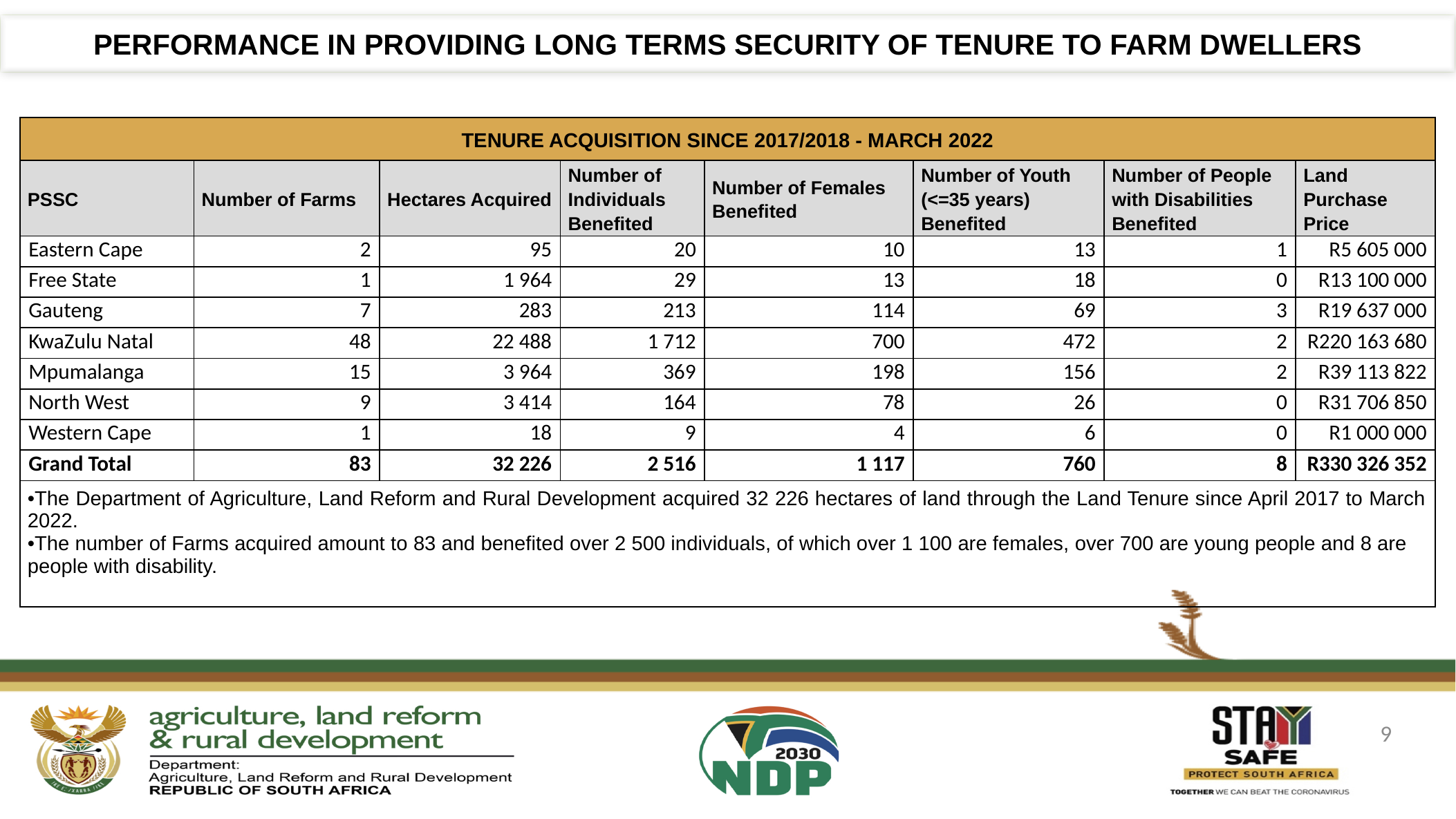

PERFORMANCE IN PROVIDING LONG TERMS SECURITY OF TENURE TO FARM DWELLERS
| TENURE ACQUISITION SINCE 2017/2018 - MARCH 2022 |  |  |  |  |  |  |  |
| --- | --- | --- | --- | --- | --- | --- | --- |
| PSSC | Number of Farms | Hectares Acquired | Number of Individuals Benefited | Number of Females Benefited | Number of Youth (<=35 years) Benefited | Number of People with Disabilities Benefited | Land Purchase Price |
| Eastern Cape | 2 | 95 | 20 | 10 | 13 | 1 | R5 605 000 |
| Free State | 1 | 1 964 | 29 | 13 | 18 | 0 | R13 100 000 |
| Gauteng | 7 | 283 | 213 | 114 | 69 | 3 | R19 637 000 |
| KwaZulu Natal | 48 | 22 488 | 1 712 | 700 | 472 | 2 | R220 163 680 |
| Mpumalanga | 15 | 3 964 | 369 | 198 | 156 | 2 | R39 113 822 |
| North West | 9 | 3 414 | 164 | 78 | 26 | 0 | R31 706 850 |
| Western Cape | 1 | 18 | 9 | 4 | 6 | 0 | R1 000 000 |
| Grand Total | 83 | 32 226 | 2 516 | 1 117 | 760 | 8 | R330 326 352 |
| The Department of Agriculture, Land Reform and Rural Development acquired 32 226 hectares of land through the Land Tenure since April 2017 to March 2022. The number of Farms acquired amount to 83 and benefited over 2 500 individuals, of which over 1 100 are females, over 700 are young people and 8 are people with disability. |  |  |  |  |  |  |  |
9